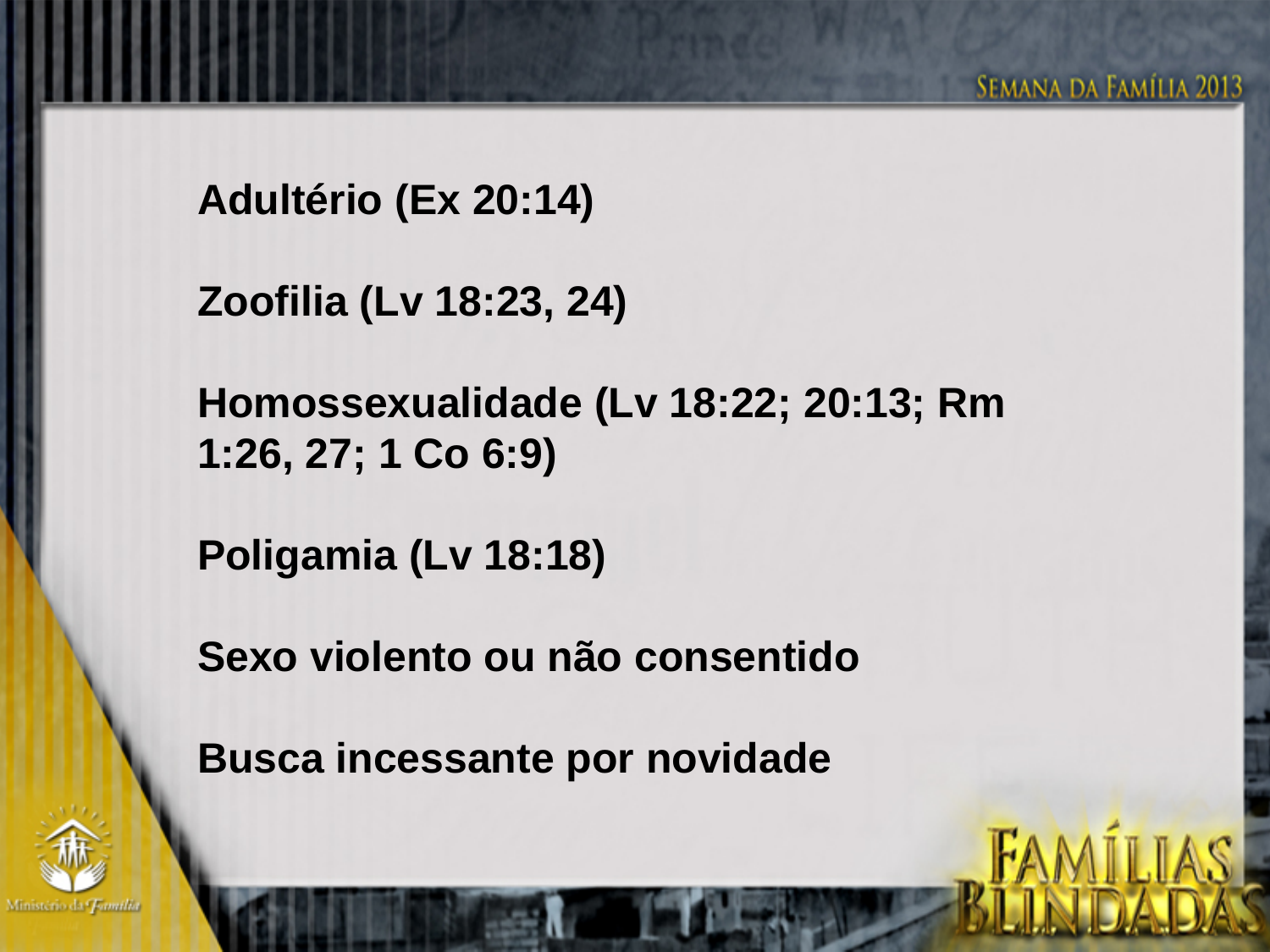

Adultério (Ex 20:14)

Zoofilia (Lv 18:23, 24)

Homossexualidade (Lv 18:22; 20:13; Rm
1:26, 27; 1 Co 6:9)

Poligamia (Lv 18:18)

Sexo violento ou não consentido

Busca incessante por novidade